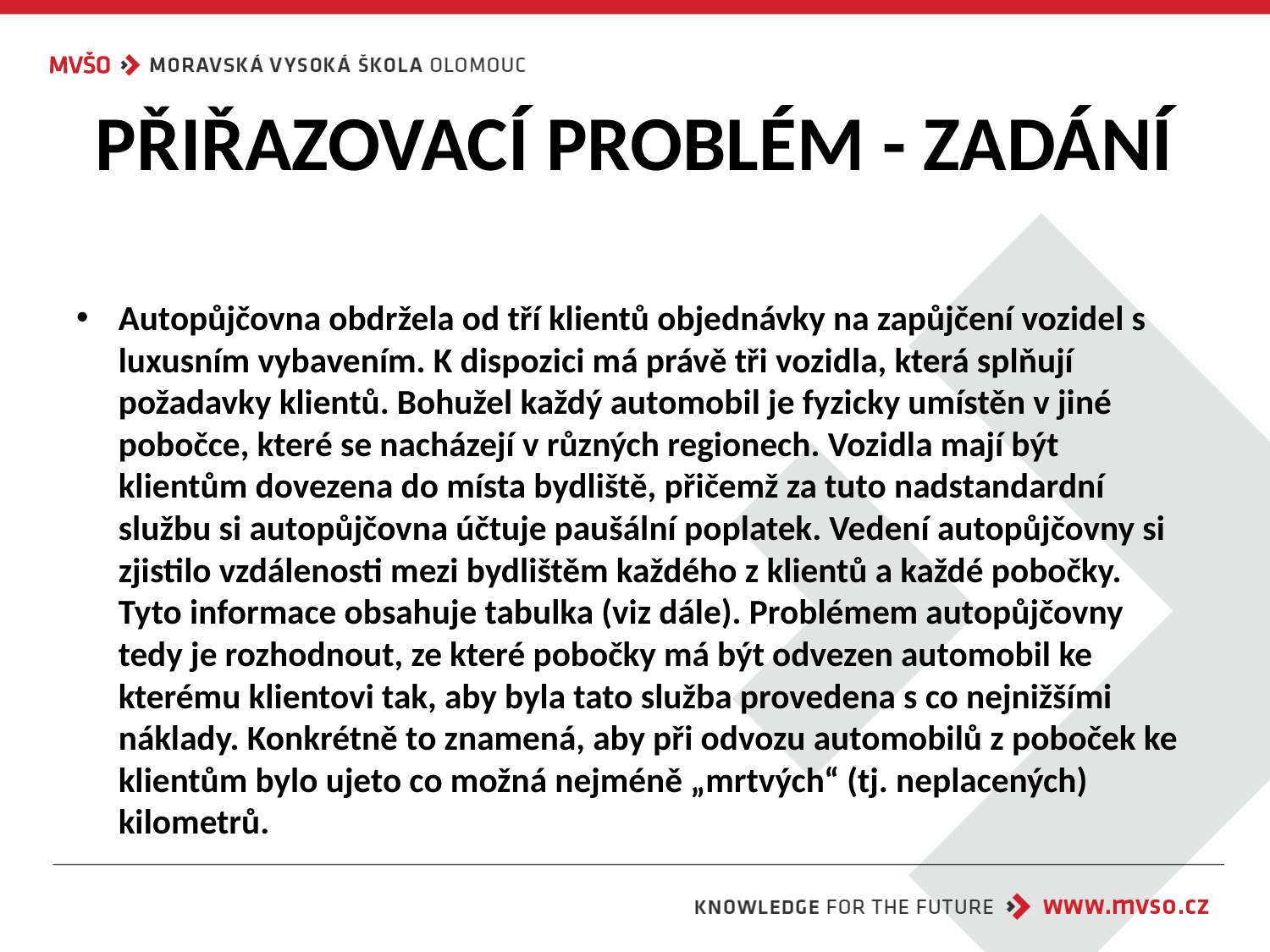

# PŘIŘAZOVACÍ PROBLÉM - ZADÁNÍ
Autopůjčovna obdržela od tří klientů objednávky na zapůjčení vozidel s luxusním vybavením. K dispozici má právě tři vozidla, která splňují požadavky klientů. Bohužel každý automobil je fyzicky umístěn v jiné pobočce, které se nacházejí v různých regionech. Vozidla mají být klientům dovezena do místa bydliště, přičemž za tuto nadstandardní službu si autopůjčovna účtuje paušální poplatek. Vedení autopůjčovny si zjistilo vzdálenosti mezi bydlištěm každého z klientů a každé pobočky. Tyto informace obsahuje tabulka (viz dále). Problémem autopůjčovny tedy je rozhodnout, ze které pobočky má být odvezen automobil ke kterému klientovi tak, aby byla tato služba provedena s co nejnižšími náklady. Konkrétně to znamená, aby při odvozu automobilů z poboček ke klientům bylo ujeto co možná nejméně „mrtvých“ (tj. neplacených) kilometrů.